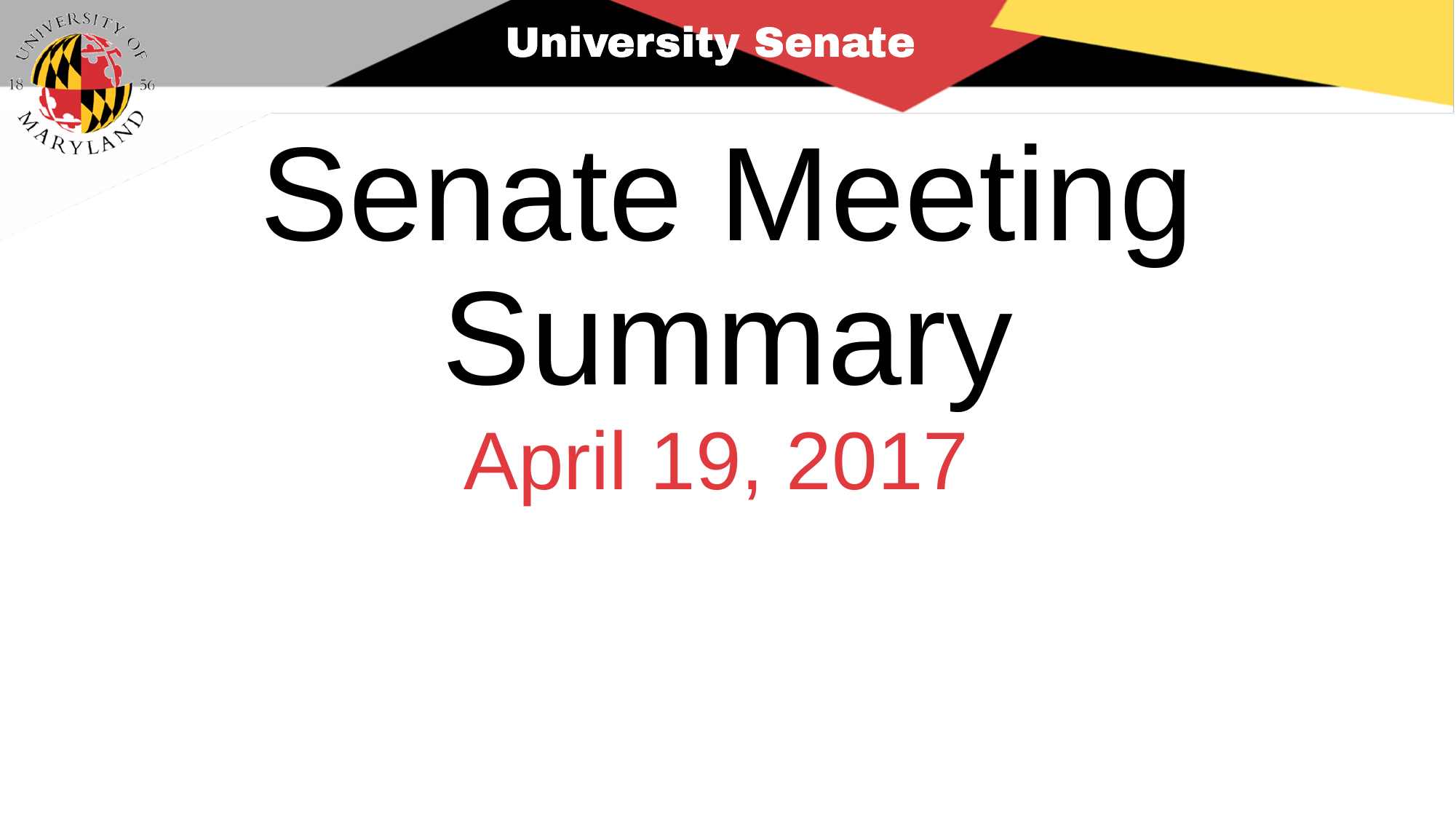

University Senate
# Senate Meeting Summary
April 19, 2017